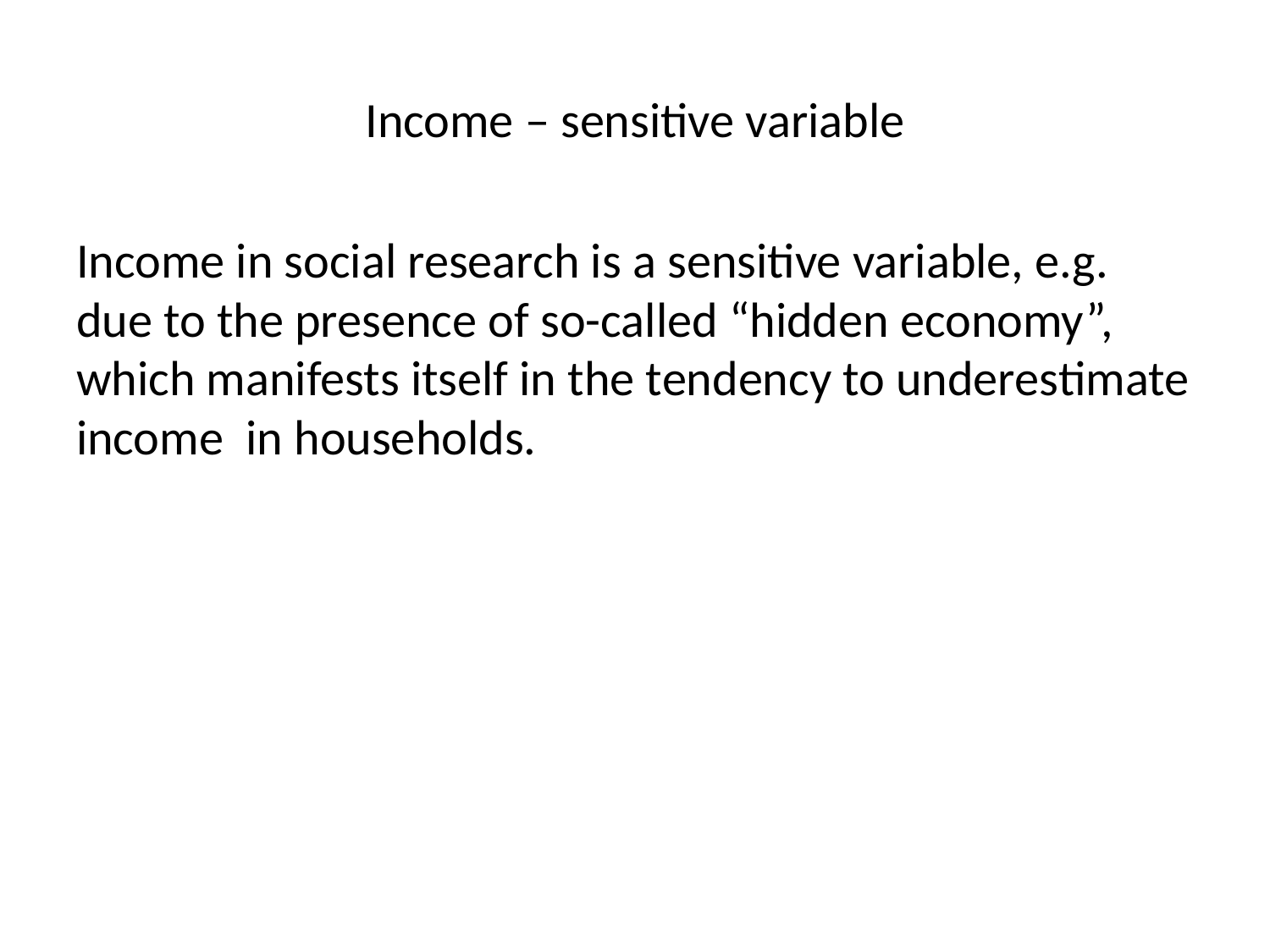

# Income – sensitive variable
Income in social research is a sensitive variable, e.g. due to the presence of so-called “hidden economy”, which manifests itself in the tendency to underestimate income  in households.